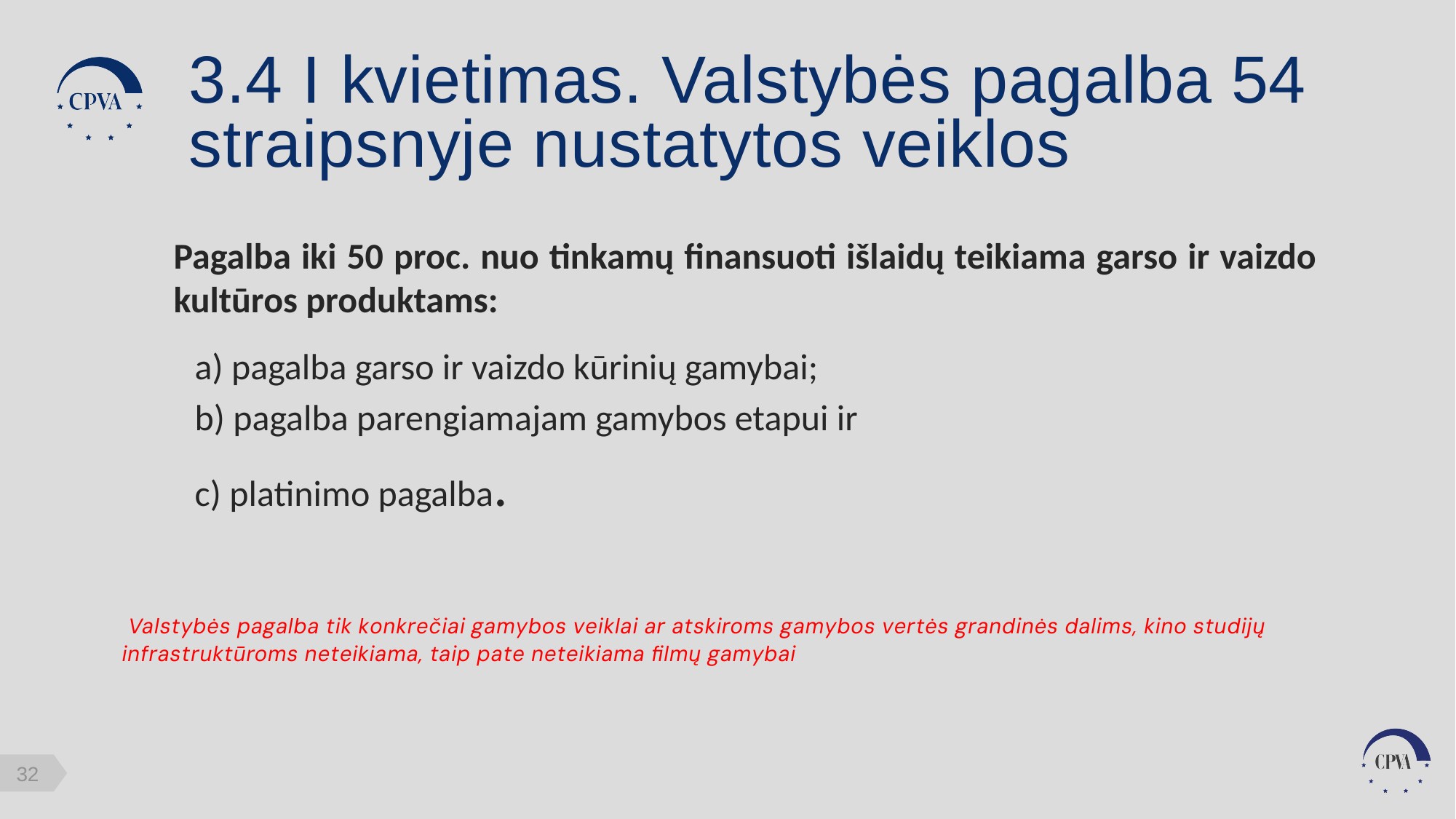

3.4 I kvietimas. Valstybės pagalba 54 straipsnyje nustatytos veiklos
Pagalba iki 50 proc. nuo tinkamų finansuoti išlaidų teikiama garso ir vaizdo kultūros produktams:
a) pagalba garso ir vaizdo kūrinių gamybai;
b) pagalba parengiamajam gamybos etapui ir
c) platinimo pagalba.

 Valstybės pagalba tik konkrečiai gamybos veiklai ar atskiroms gamybos vertės grandinės dalims, kino studijų infrastruktūroms neteikiama, taip pate neteikiama filmų gamybai